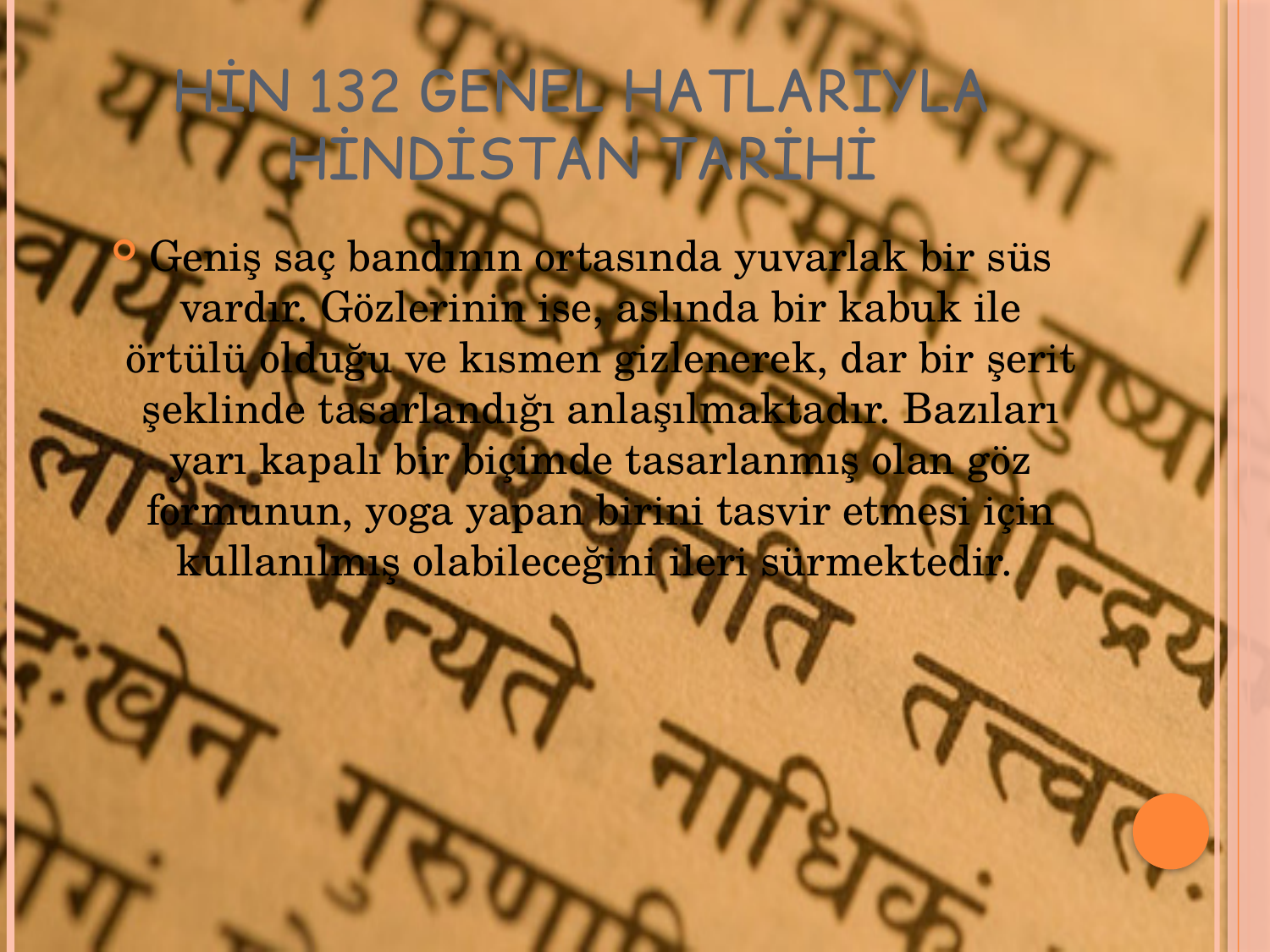

# HİN 132 GENEL HATLARIYLA HİNDİSTAN TARİHİ
Geniş saç bandının ortasında yuvarlak bir süs vardır. Gözlerinin ise, aslında bir kabuk ile örtülü olduğu ve kısmen gizlenerek, dar bir şerit şeklinde tasarlandığı anlaşılmaktadır. Bazıları yarı kapalı bir biçimde tasarlanmış olan göz formunun, yoga yapan birini tasvir etmesi için kullanılmış olabileceğini ileri sürmektedir.